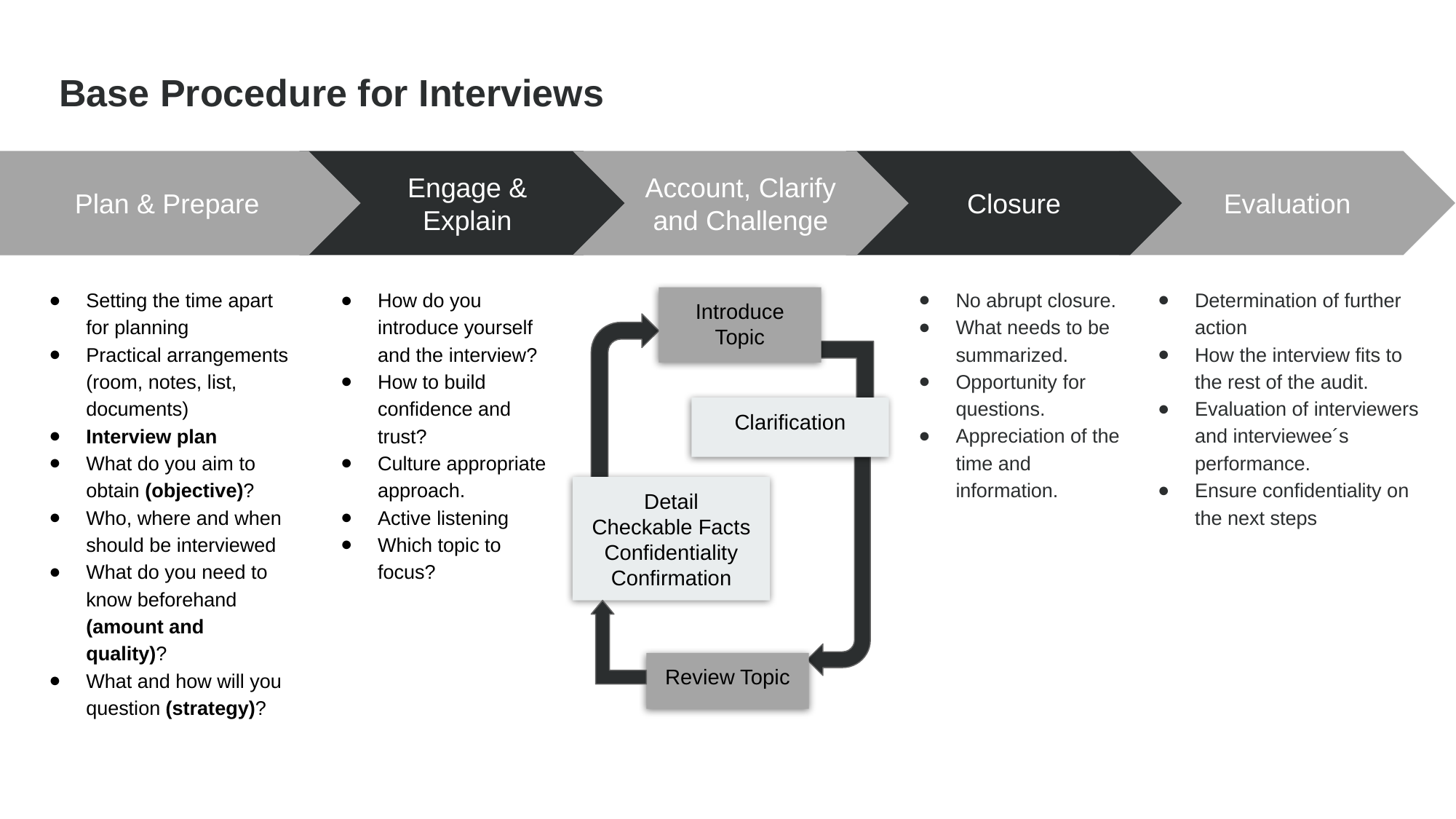

Base Procedure for Interviews
Engage & Explain
Closure
Evaluation
Account, Clarify and Challenge
Introduce Topic

Clarification

Detail
Checkable Facts
Confidentiality
Confirmation

Review Topic
Plan & Prepare
Setting the time apart for planning
Practical arrangements (room, notes, list, documents)
Interview plan
What do you aim to obtain (objective)?
Who, where and when should be interviewed
What do you need to know beforehand (amount and quality)?
What and how will you question (strategy)?
How do you introduce yourself and the interview?
How to build confidence and trust?
Culture appropriate approach.
Active listening
Which topic to focus?
No abrupt closure.
What needs to be summarized.
Opportunity for questions.
Appreciation of the time and information.
Determination of further action
How the interview fits to the rest of the audit.
Evaluation of interviewers and interviewee´s performance.
Ensure confidentiality on the next steps